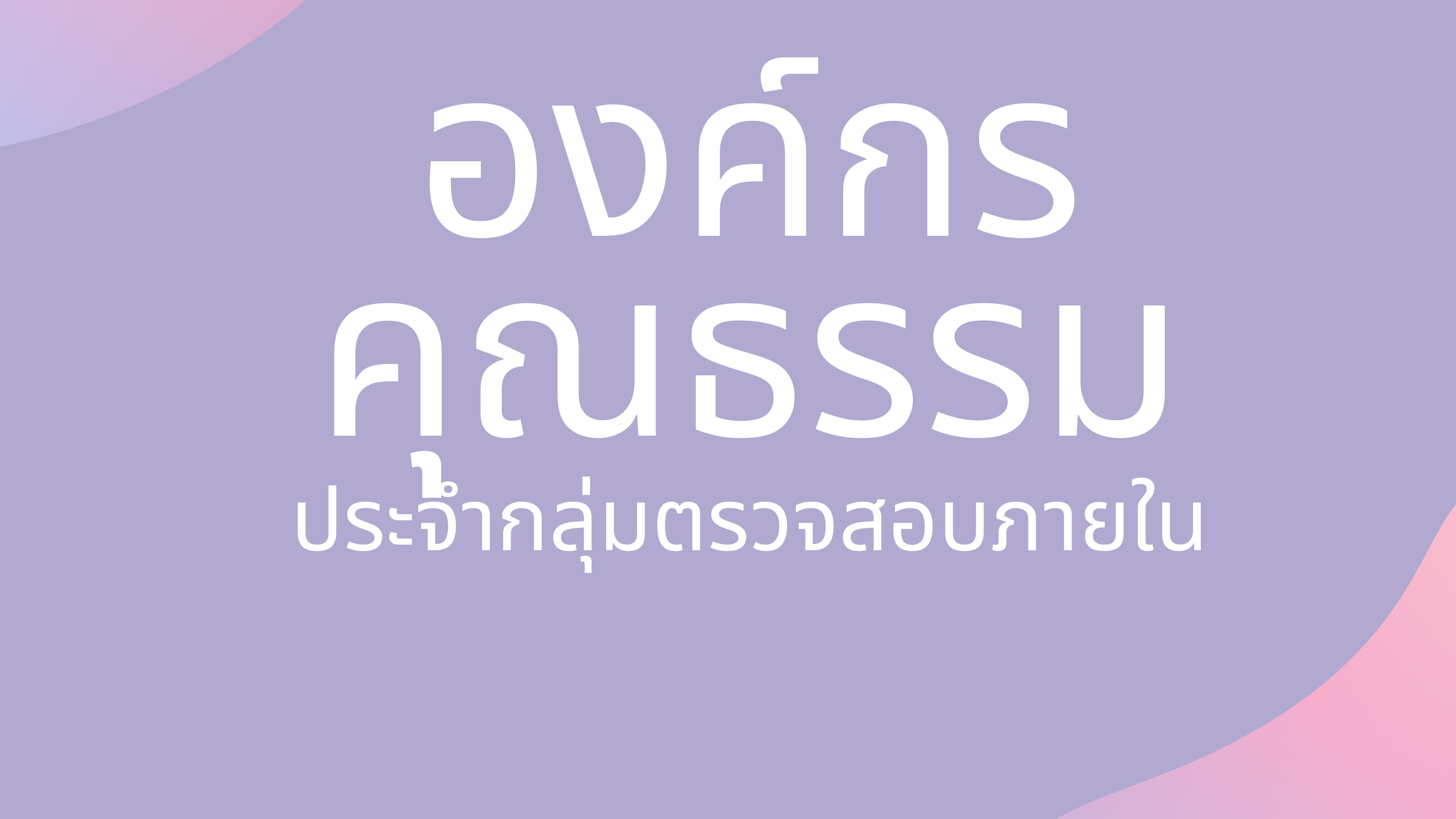

องค์กรคุณธรรม

ประจำกลุ่มตรวจสอบภายใน